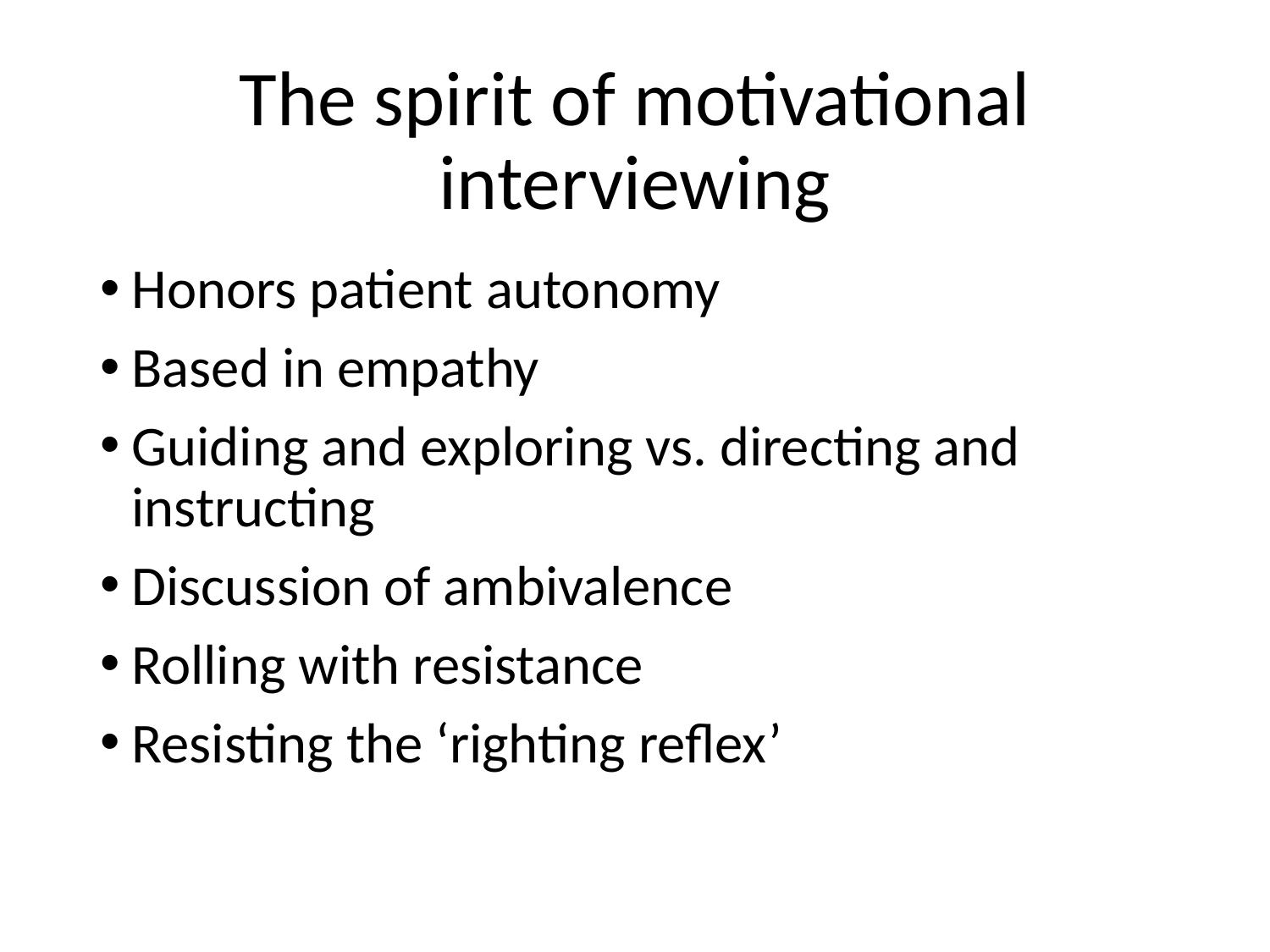

# The spirit of motivational interviewing
Honors patient autonomy
Based in empathy
Guiding and exploring vs. directing and instructing
Discussion of ambivalence
Rolling with resistance
Resisting the ‘righting reflex’